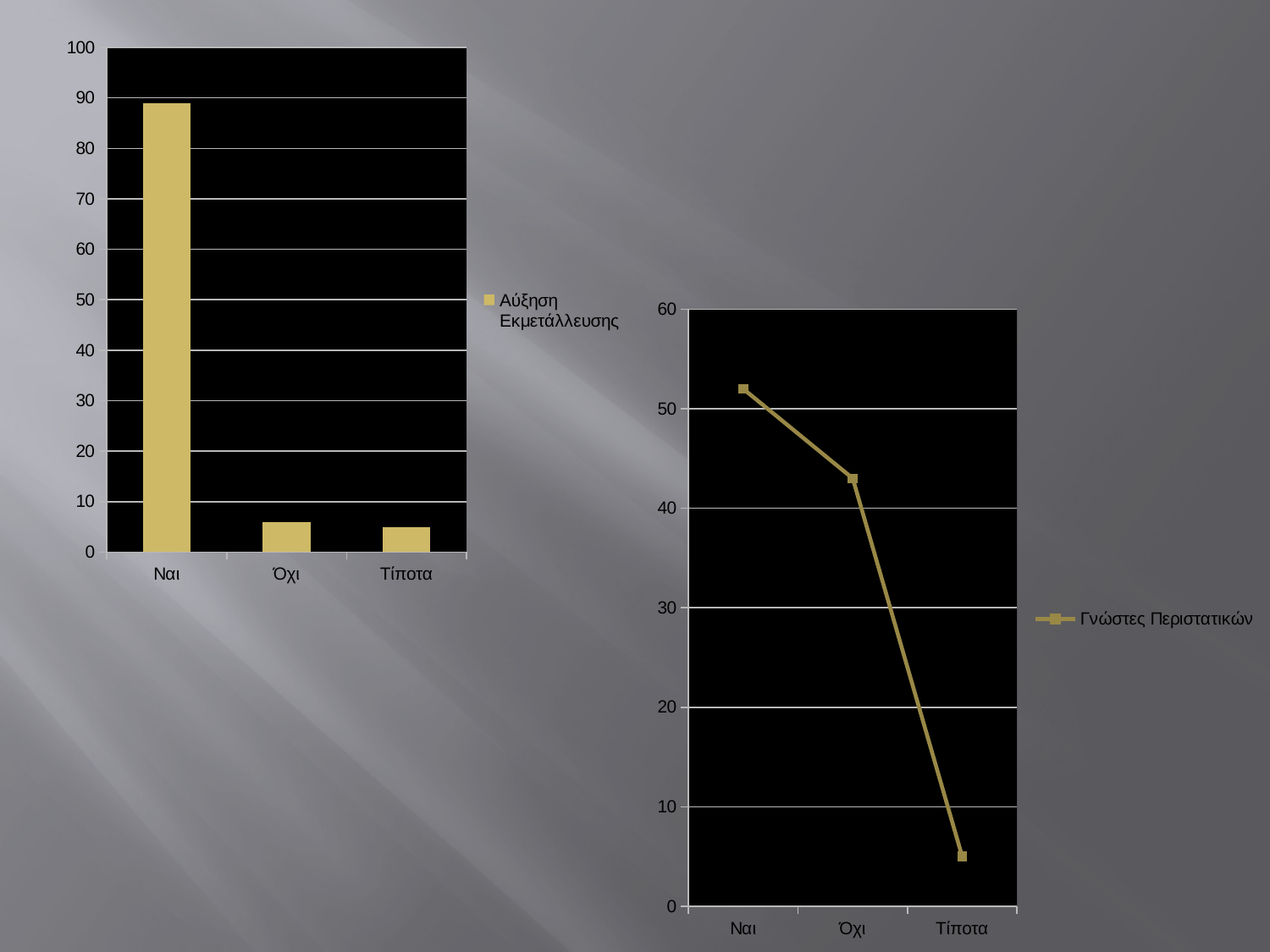

### Chart

| Category | Αύξηση Εκμετάλλευσης |
|---|---|
| Ναι | 89.0 |
| Όχι | 6.0 |
| Τίποτα | 5.0 |

### Chart

| Category | Γνώστες Περιστατικών |
|---|---|
| Ναι | 52.0 |
| Όχι | 43.0 |
| Τίποτα | 5.0 |